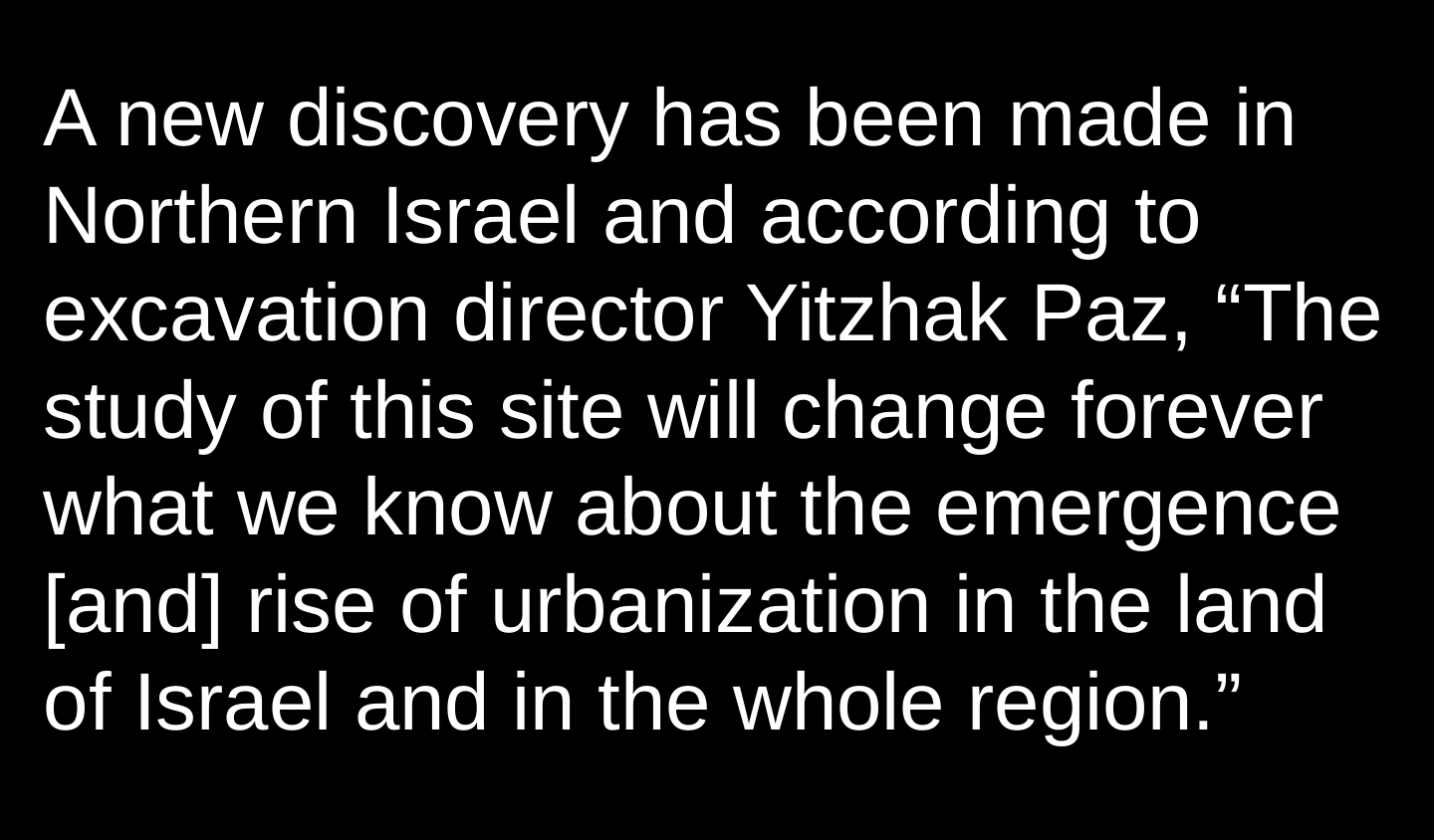

A new discovery has been made in Northern Israel and according to excavation director Yitzhak Paz, “The study of this site will change forever what we know about the emergence [and] rise of urbanization in the land of Israel and in the whole region.”